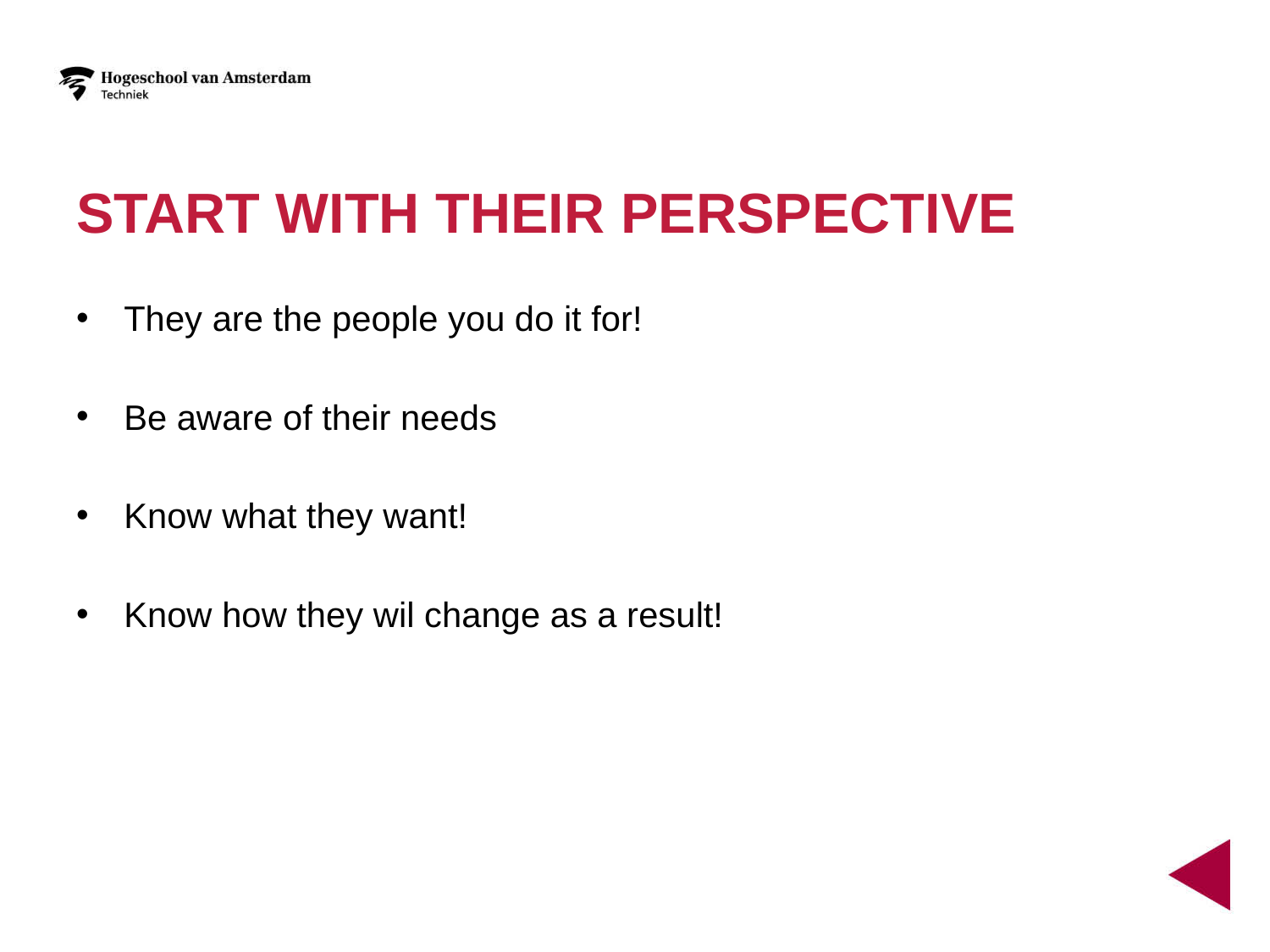

# Start with their perspective
They are the people you do it for!

Be aware of their needs

Know what they want!

Know how they wil change as a result!